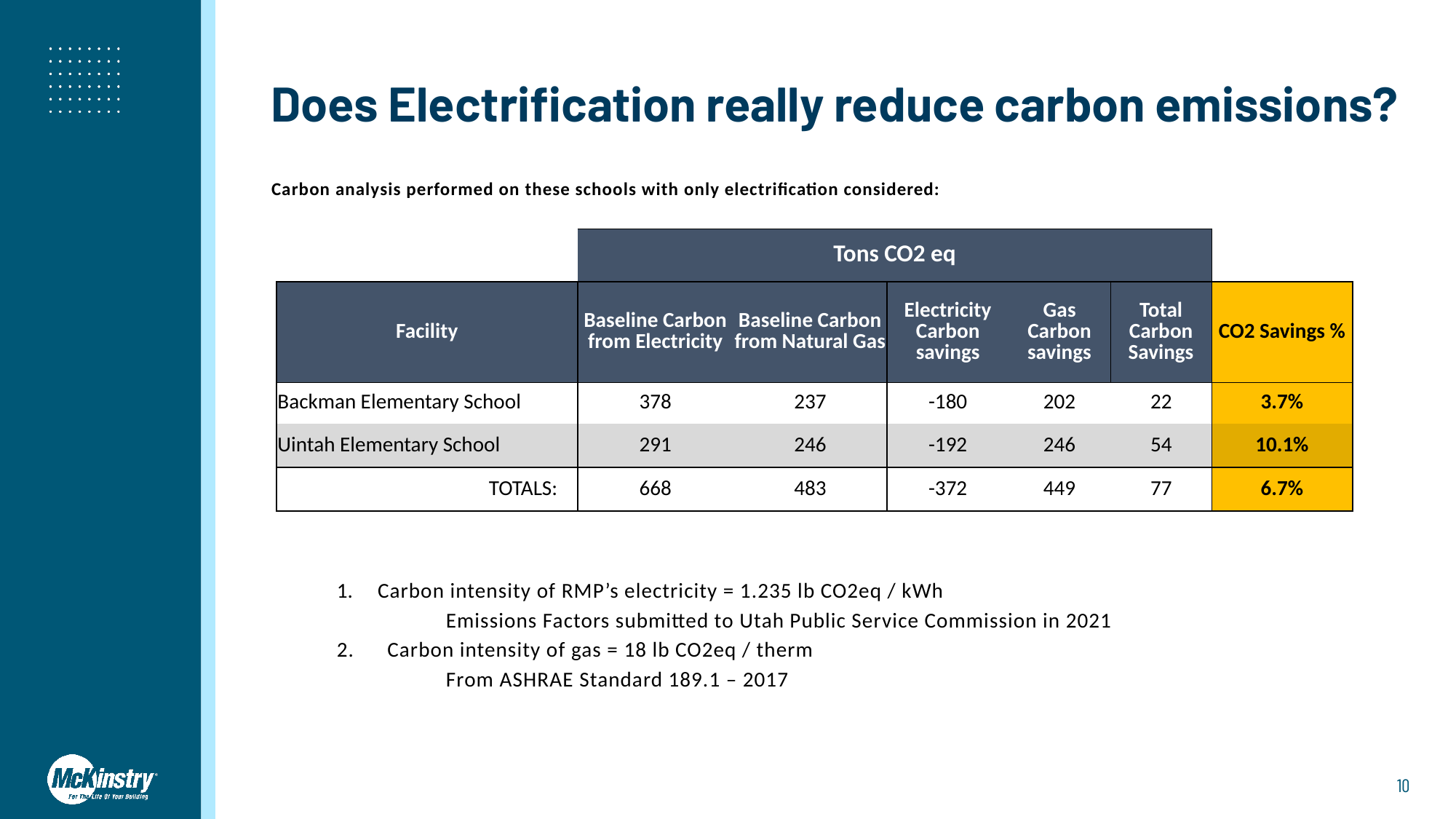

Does Electrification really reduce carbon emissions?
Carbon analysis performed on these schools with only electrification considered:
|  | Tons CO2 eq |  |  |  |  |  |
| --- | --- | --- | --- | --- | --- | --- |
| Facility | Baseline Carbon from Electricity | Baseline Carbon from Natural Gas | Electricity Carbon savings | Gas Carbon savings | Total Carbon Savings | CO2 Savings % |
| Backman Elementary School | 378 | 237 | -180 | 202 | 22 | 3.7% |
| Uintah Elementary School | 291 | 246 | -192 | 246 | 54 | 10.1% |
| TOTALS: | 668 | 483 | -372 | 449 | 77 | 6.7% |
Carbon intensity of RMP’s electricity = 1.235 lb CO2eq / kWh
	Emissions Factors submitted to Utah Public Service Commission in 2021
2.      Carbon intensity of gas = 18 lb CO2eq / therm
	From ASHRAE Standard 189.1 – 2017